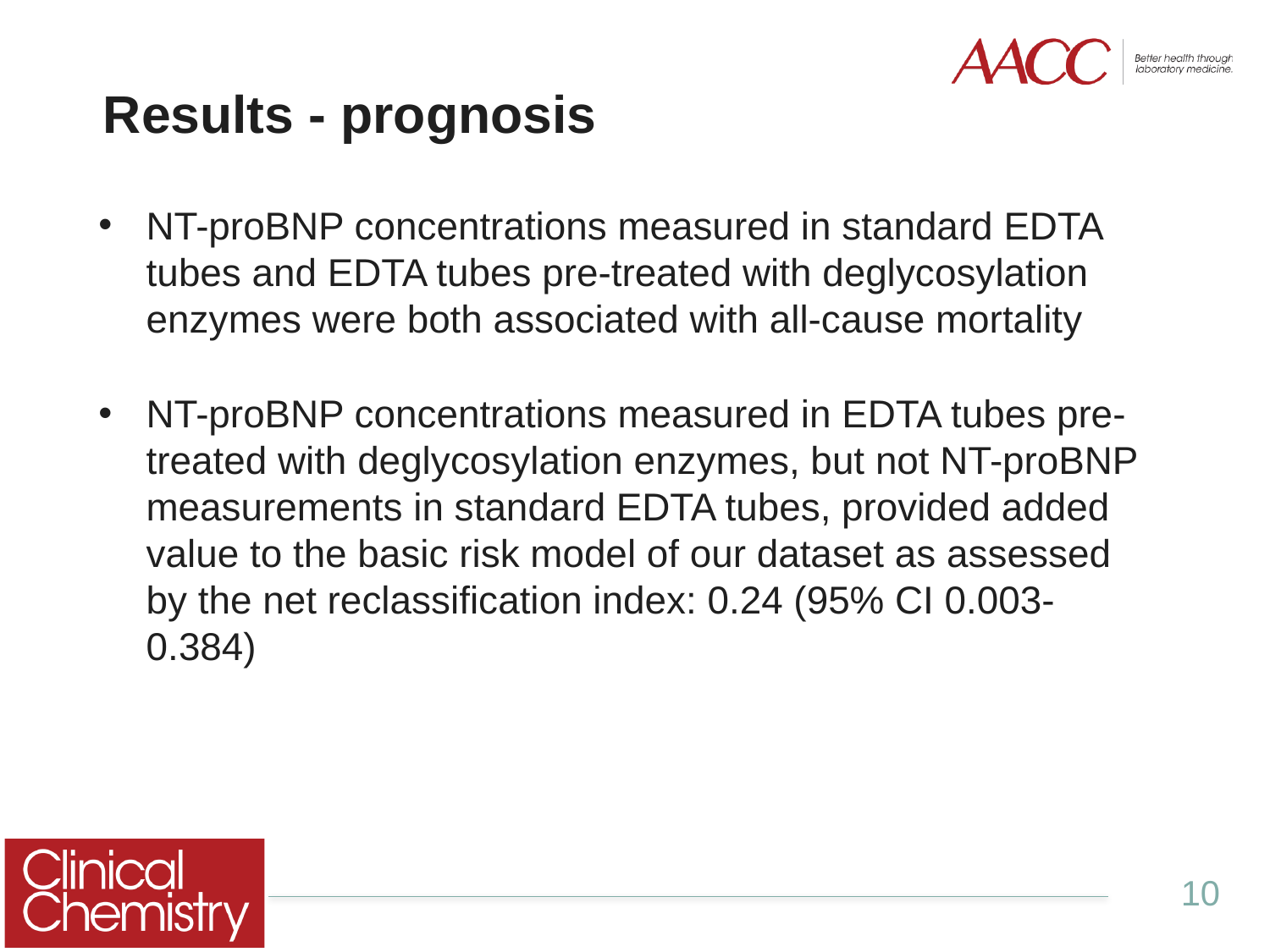

# Results - prognosis
NT-proBNP concentrations measured in standard EDTA tubes and EDTA tubes pre-treated with deglycosylation enzymes were both associated with all-cause mortality

NT-proBNP concentrations measured in EDTA tubes pre-treated with deglycosylation enzymes, but not NT-proBNP measurements in standard EDTA tubes, provided added value to the basic risk model of our dataset as assessed by the net reclassification index: 0.24 (95% CI 0.003-0.384)

10